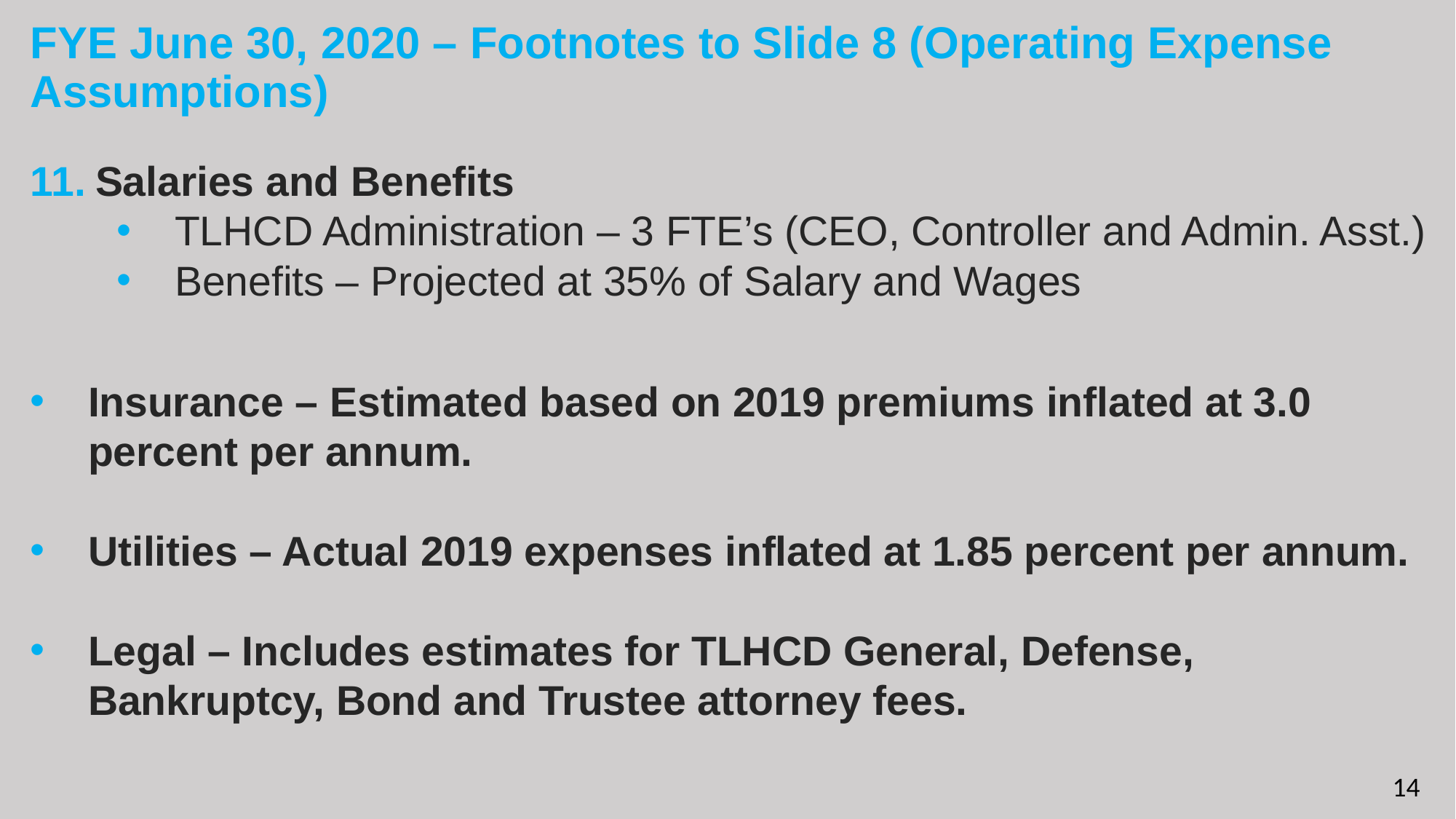

# FYE June 30, 2020 – Footnotes to Slide 8 (Operating Expense Assumptions)
Salaries and Benefits
TLHCD Administration – 3 FTE’s (CEO, Controller and Admin. Asst.)
Benefits – Projected at 35% of Salary and Wages

Insurance – Estimated based on 2019 premiums inflated at 3.0 percent per annum.

Utilities – Actual 2019 expenses inflated at 1.85 percent per annum.

Legal – Includes estimates for TLHCD General, Defense, Bankruptcy, Bond and Trustee attorney fees.

14